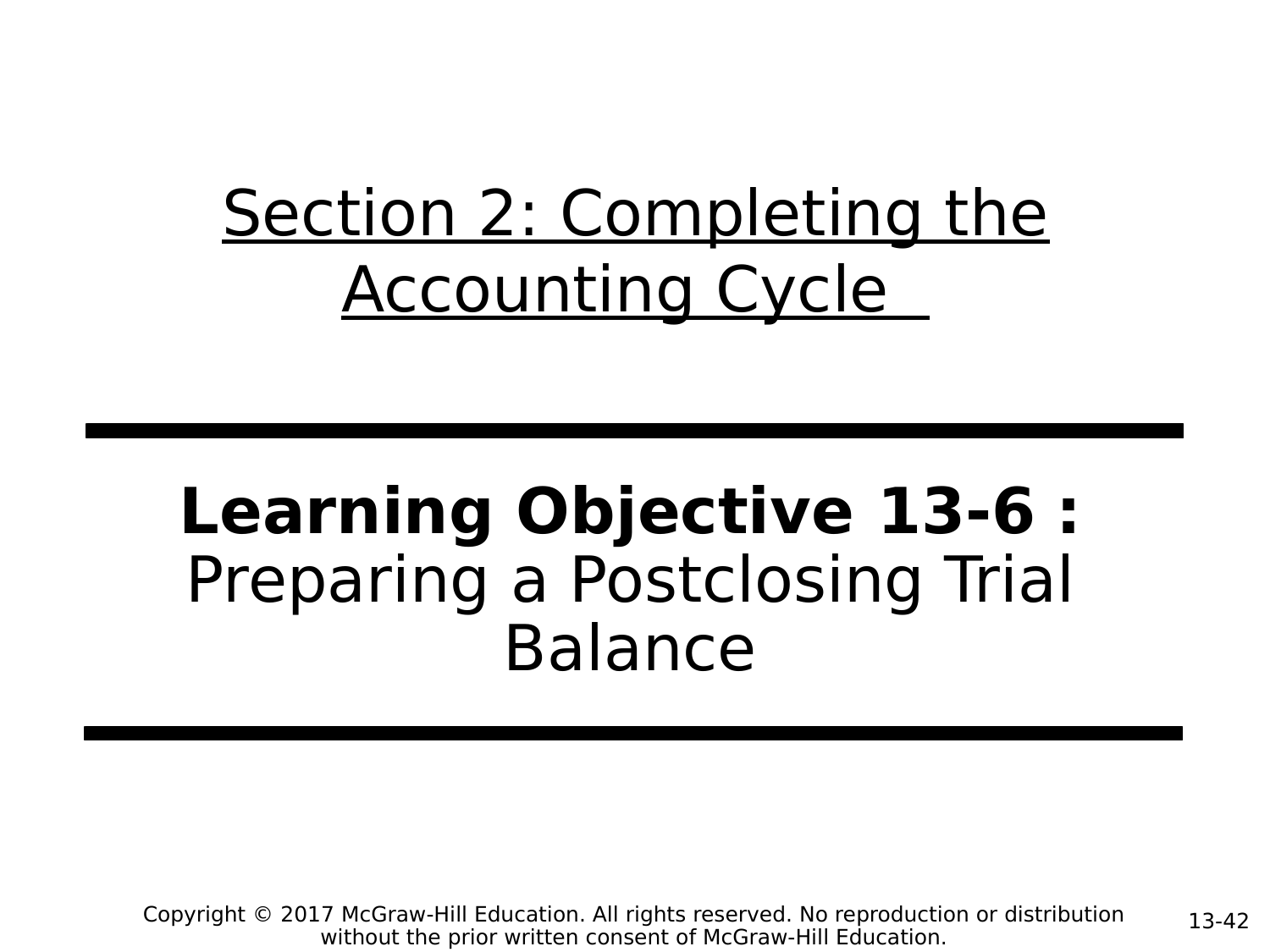

# Section 2: Completing the Accounting Cycle
Learning Objective 13-6 : Preparing a Postclosing Trial Balance